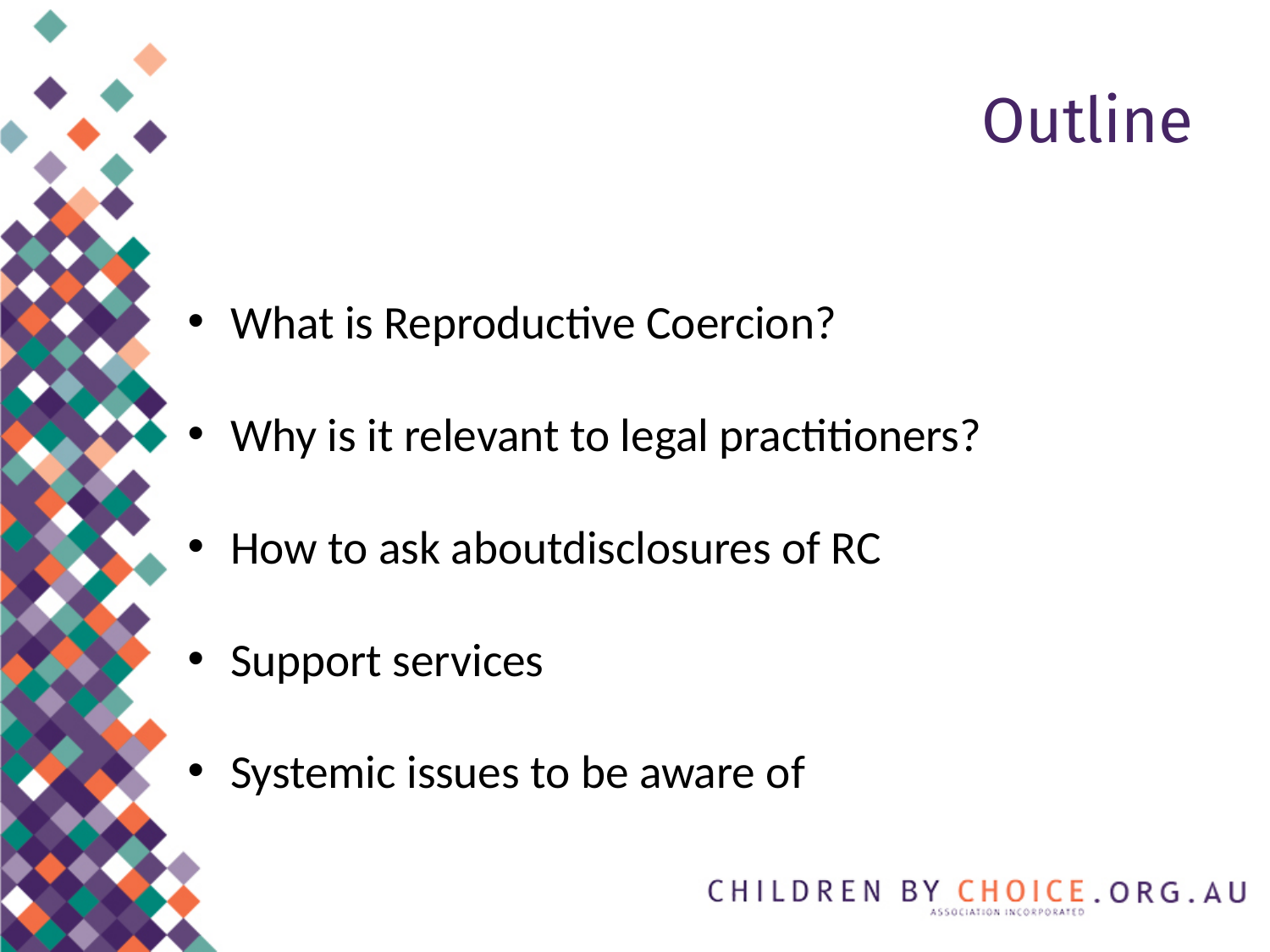

# Outline
What is Reproductive Coercion?

Why is it relevant to legal practitioners?

How to ask aboutdisclosures of RC

Support services

Systemic issues to be aware of